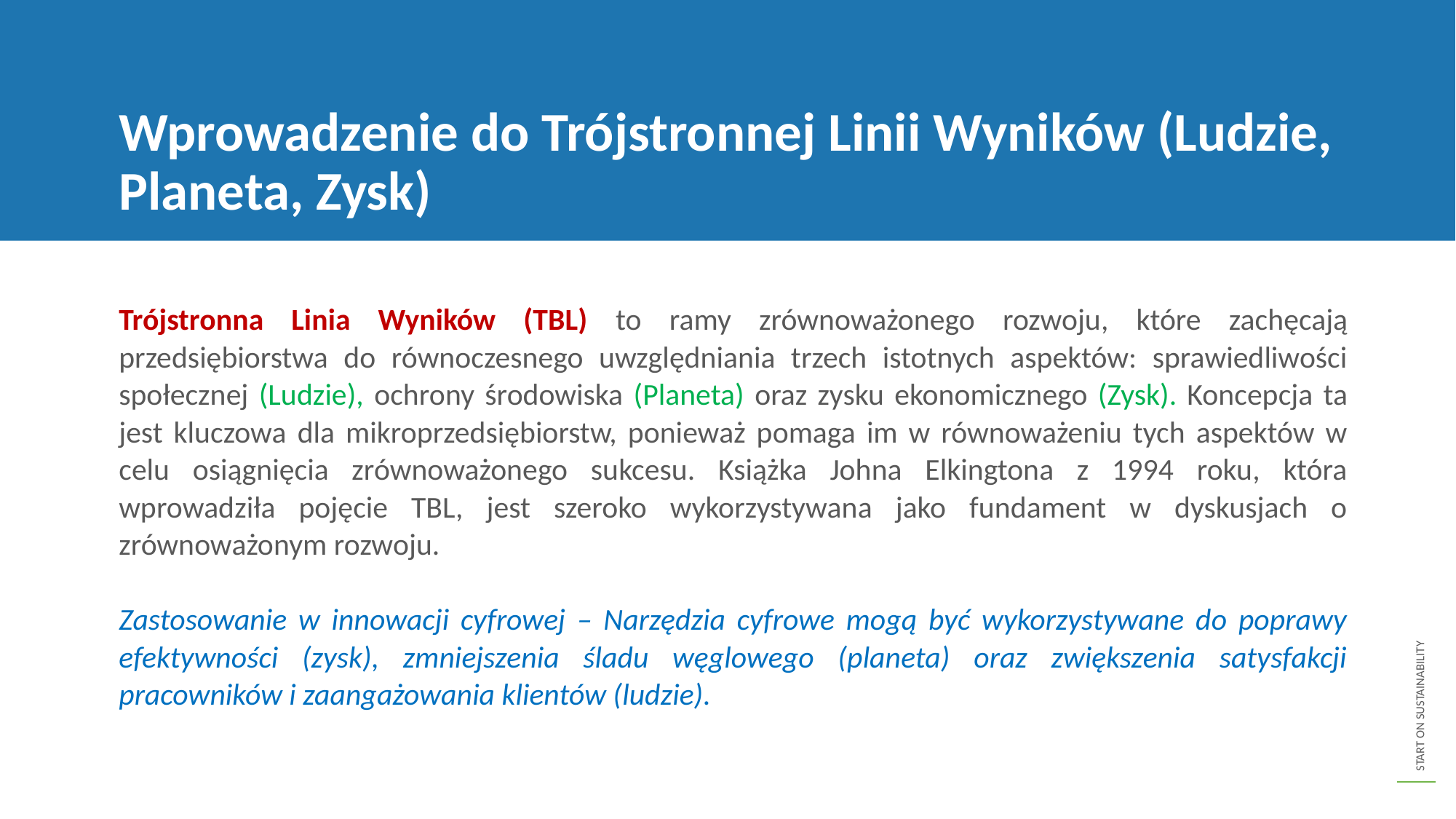

Wprowadzenie do Trójstronnej Linii Wyników (Ludzie, Planeta, Zysk)
Trójstronna Linia Wyników (TBL) to ramy zrównoważonego rozwoju, które zachęcają przedsiębiorstwa do równoczesnego uwzględniania trzech istotnych aspektów: sprawiedliwości społecznej (Ludzie), ochrony środowiska (Planeta) oraz zysku ekonomicznego (Zysk). Koncepcja ta jest kluczowa dla mikroprzedsiębiorstw, ponieważ pomaga im w równoważeniu tych aspektów w celu osiągnięcia zrównoważonego sukcesu. Książka Johna Elkingtona z 1994 roku, która wprowadziła pojęcie TBL, jest szeroko wykorzystywana jako fundament w dyskusjach o zrównoważonym rozwoju.

Zastosowanie w innowacji cyfrowej – Narzędzia cyfrowe mogą być wykorzystywane do poprawy efektywności (zysk), zmniejszenia śladu węglowego (planeta) oraz zwiększenia satysfakcji pracowników i zaangażowania klientów (ludzie).